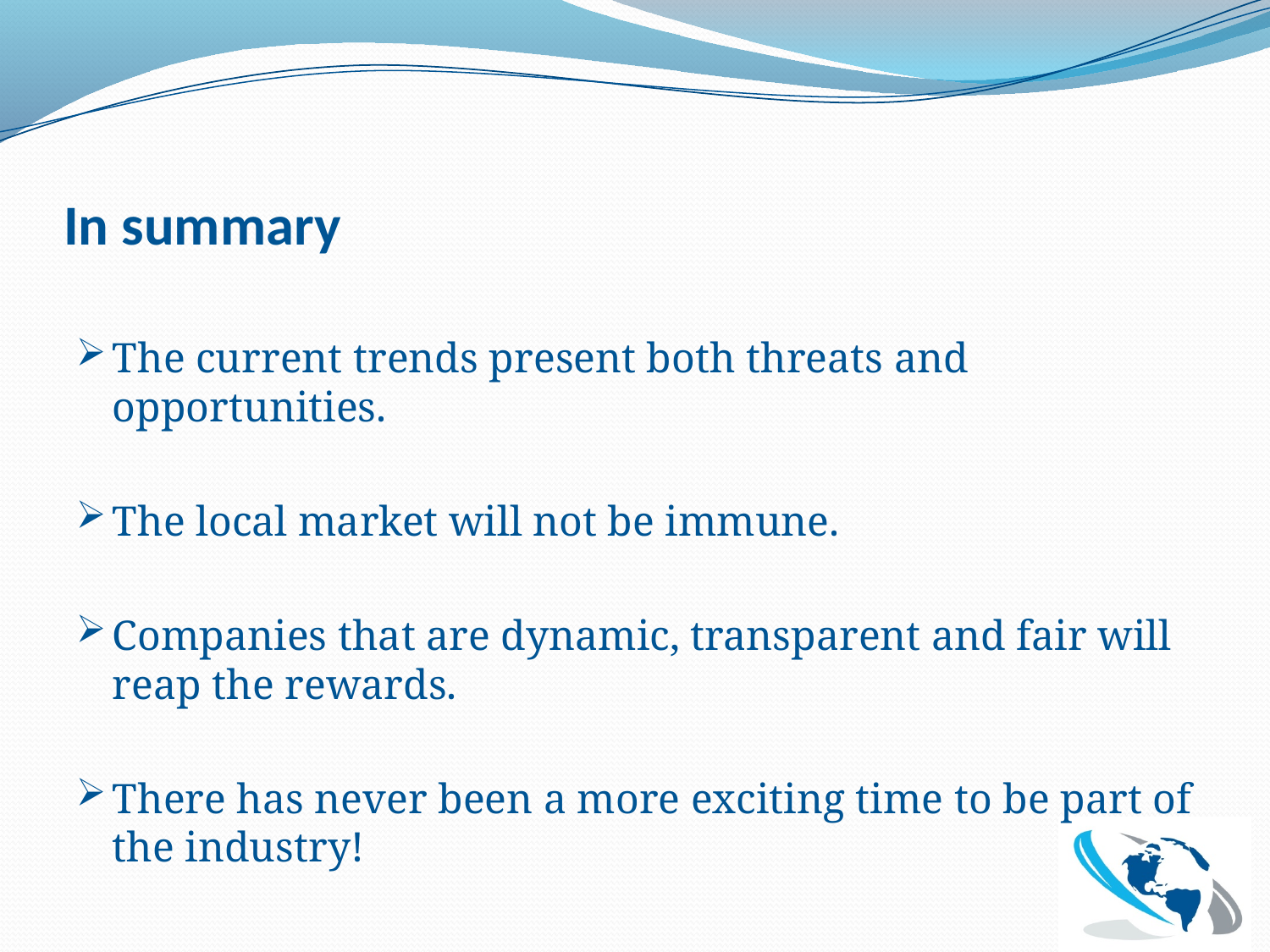

# In summary

The current trends present both threats and opportunities.

The local market will not be immune.

Companies that are dynamic, transparent and fair will reap the rewards.

There has never been a more exciting time to be part of the industry!